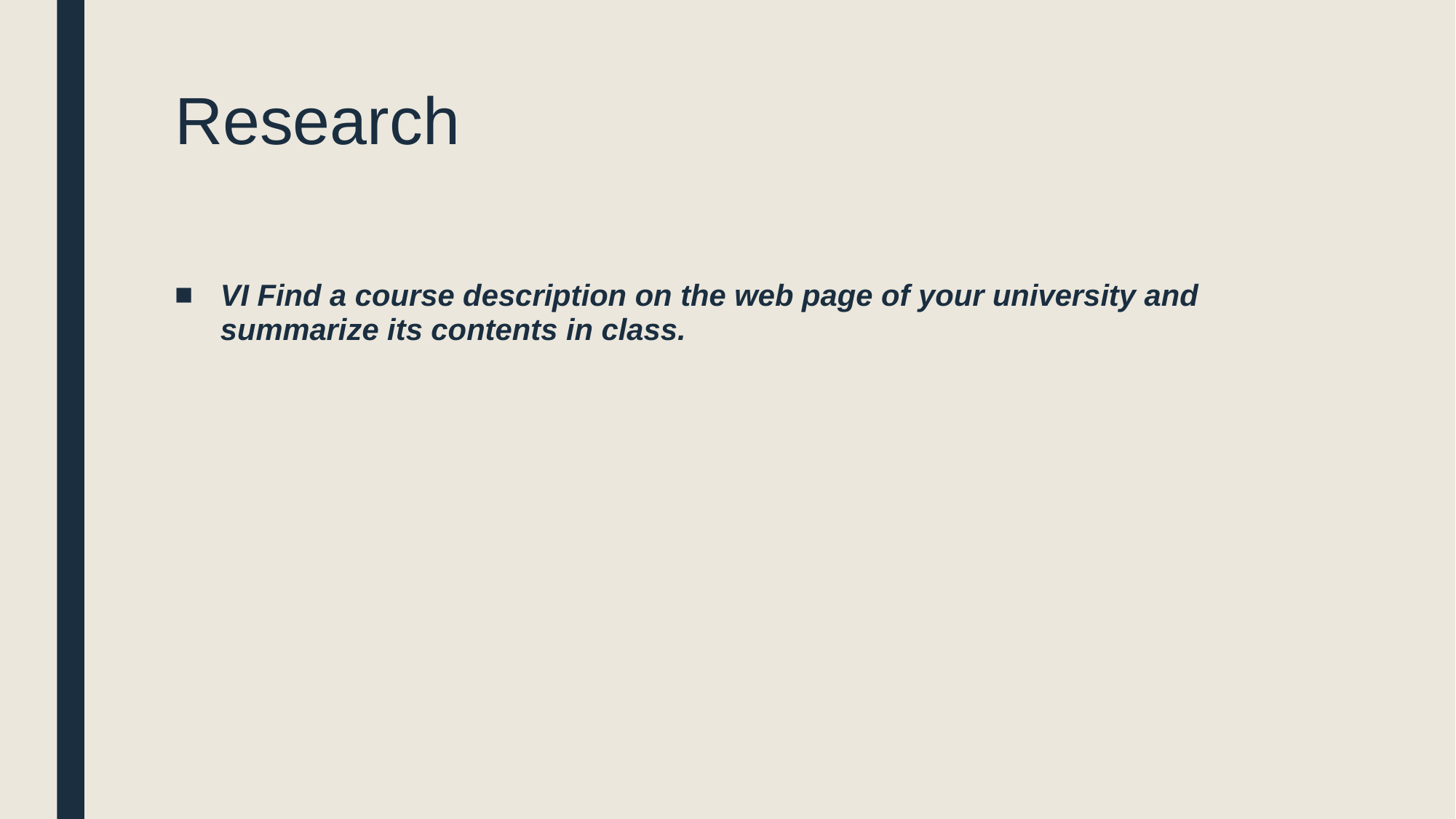

# Research
VI Find a course description on the web page of your university and summarize its contents in class.